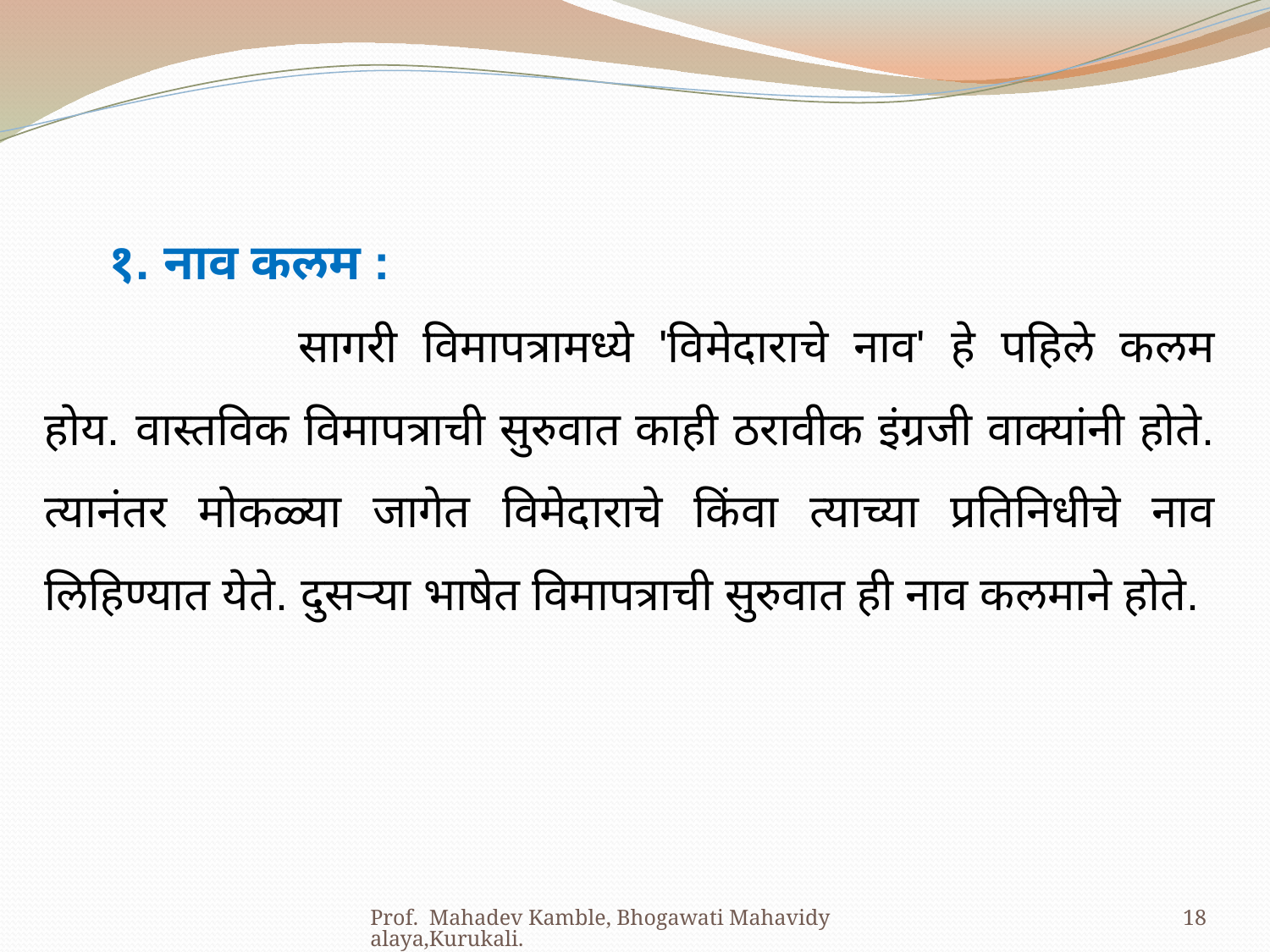

१. नाव कलम :
		सागरी विमापत्रामध्ये 'विमेदाराचे नाव' हे पहिले कलम होय. वास्तविक विमापत्राची सुरुवात काही ठरावीक इंग्रजी वाक्यांनी होते. त्यानंतर मोकळ्या जागेत विमेदाराचे किंवा त्याच्या प्रतिनिधीचे नाव लिहिण्यात येते. दुसऱ्या भाषेत विमापत्राची सुरुवात ही नाव कलमाने होते.
Prof.  Mahadev Kamble, Bhogawati Mahavidyalaya,Kurukali.
18